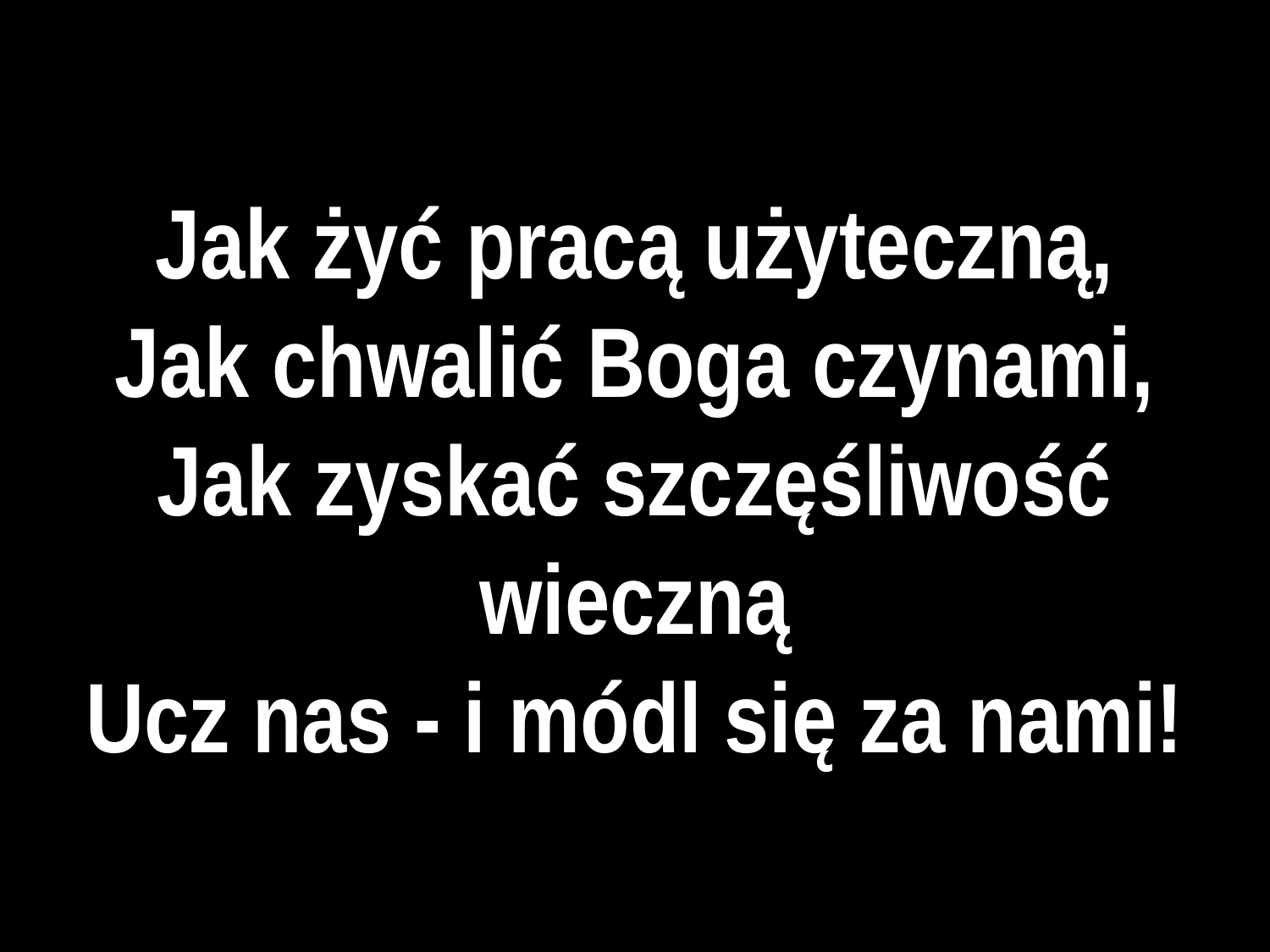

# Jak żyć pracą użyteczną,
Jak chwalić Boga czynami,
Jak zyskać szczęśliwość wieczną
Ucz nas - i módl się za nami!